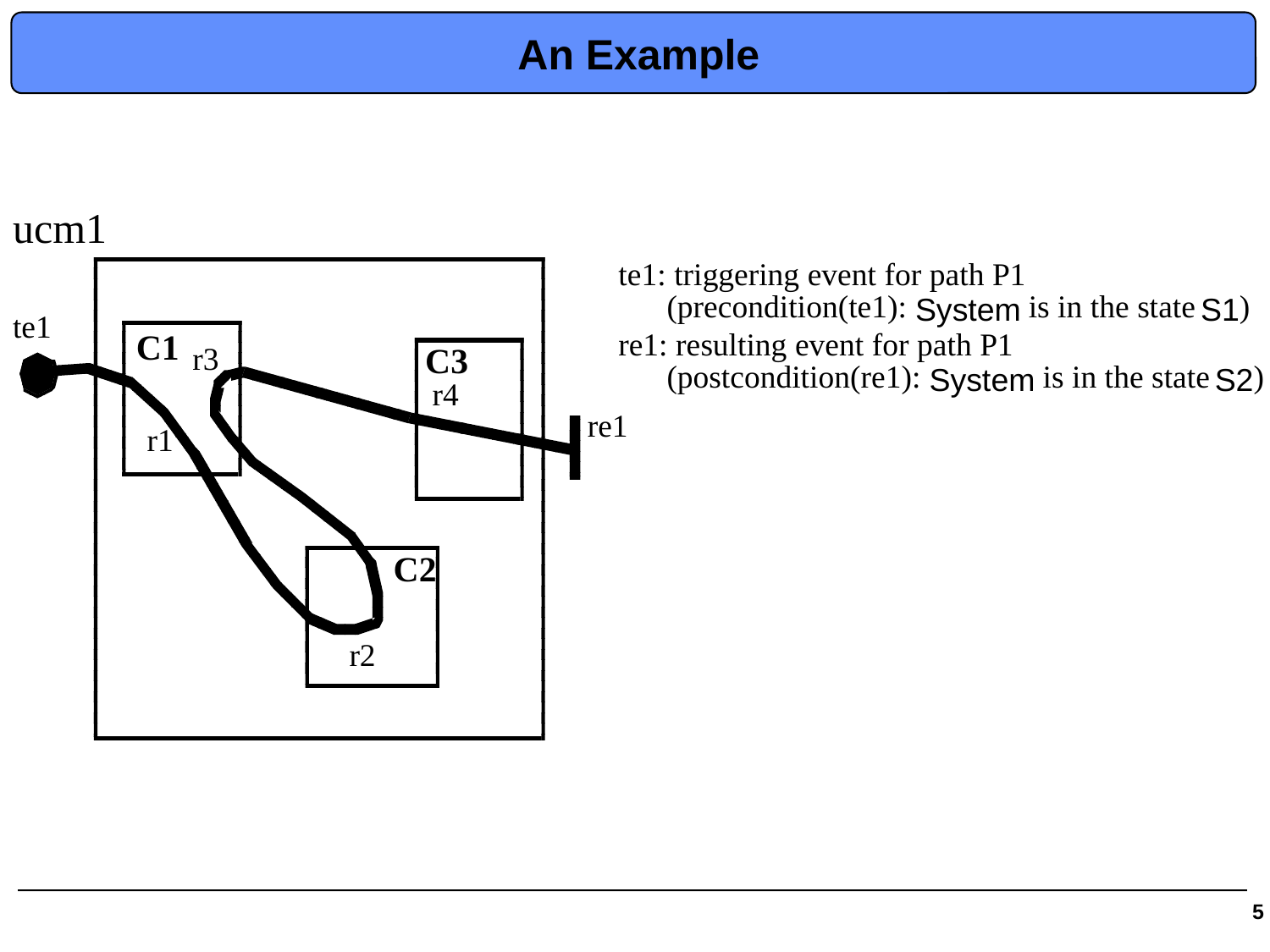

# An Example
ucm1
te1: triggering event for path P1

      (precondition(te1):
 is in the state
)
System
S1
te1

C1
re1: resulting event for path P1
r3

C3

      (postcondition(re1):
 is in the state
)
System
S2

r4
re1

r1

C2

r2